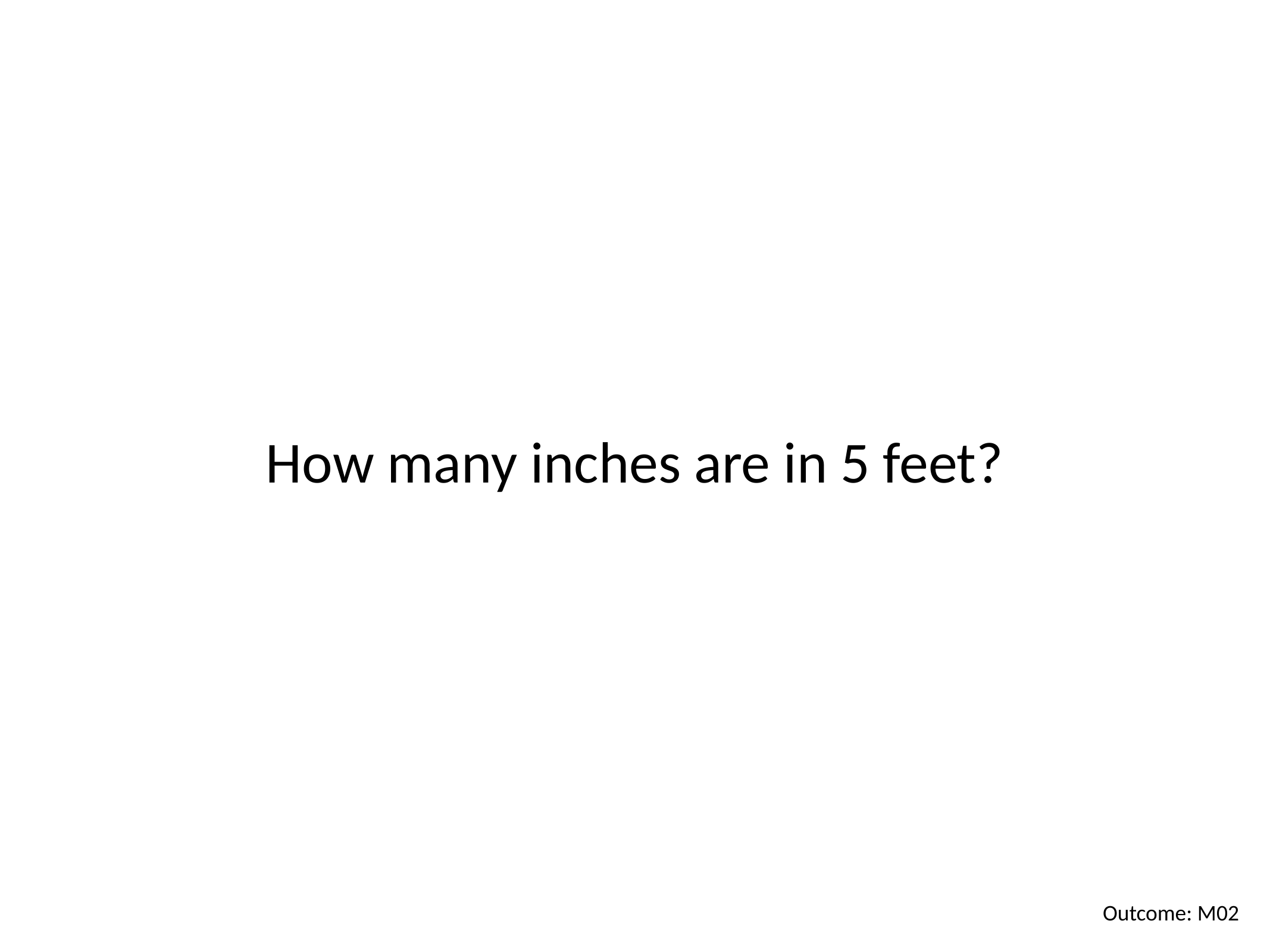

# How many inches are in 5 feet?
Outcome: M02